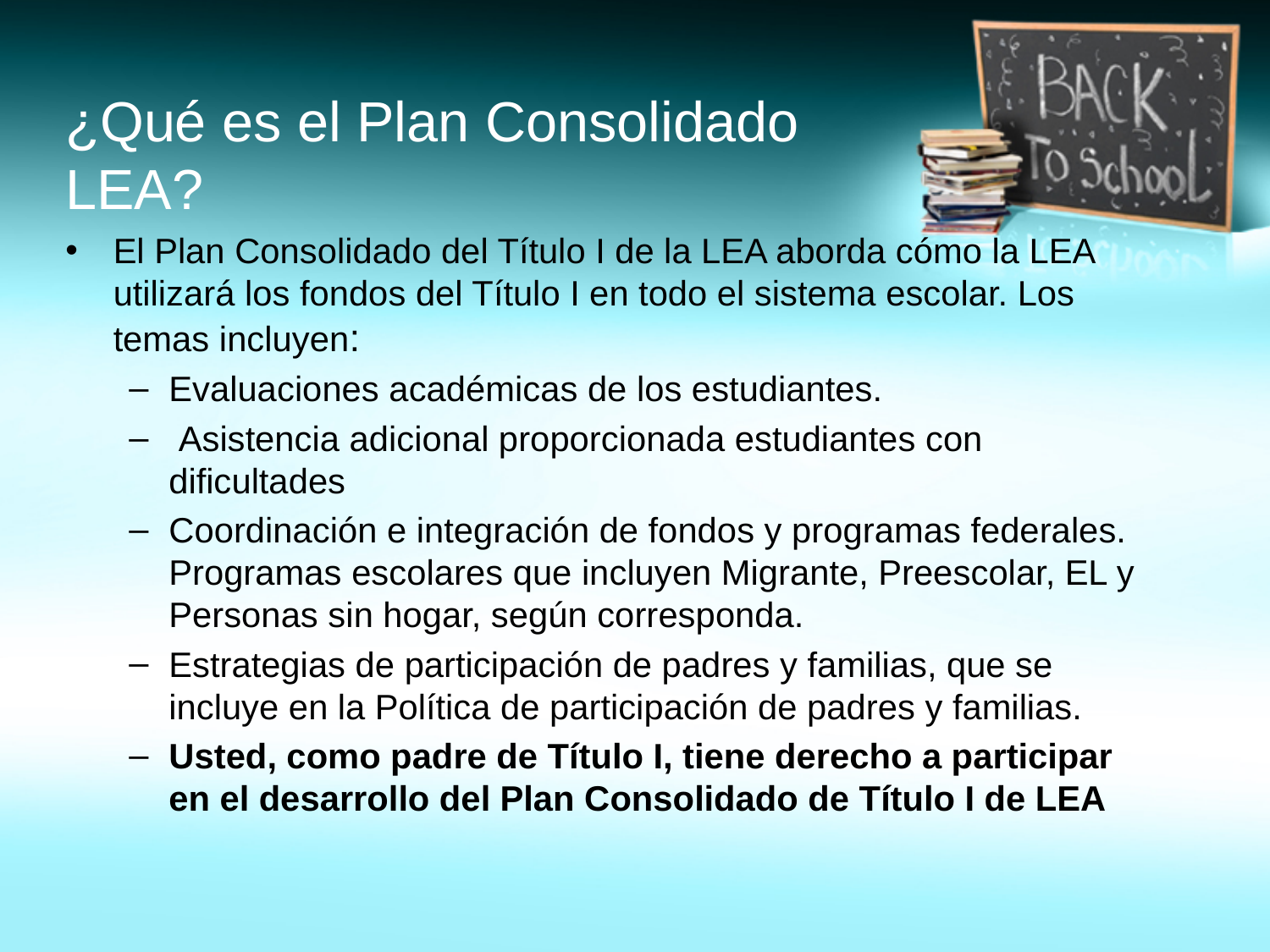

# ¿Qué es el Plan Consolidado LEA?
El Plan Consolidado del Título I de la LEA aborda cómo la LEA utilizará los fondos del Título I en todo el sistema escolar. Los temas incluyen:
Evaluaciones académicas de los estudiantes.
 Asistencia adicional proporcionada estudiantes con dificultades
Coordinación e integración de fondos y programas federales. Programas escolares que incluyen Migrante, Preescolar, EL y Personas sin hogar, según corresponda.
Estrategias de participación de padres y familias, que se incluye en la Política de participación de padres y familias.
Usted, como padre de Título I, tiene derecho a participar en el desarrollo del Plan Consolidado de Título I de LEA